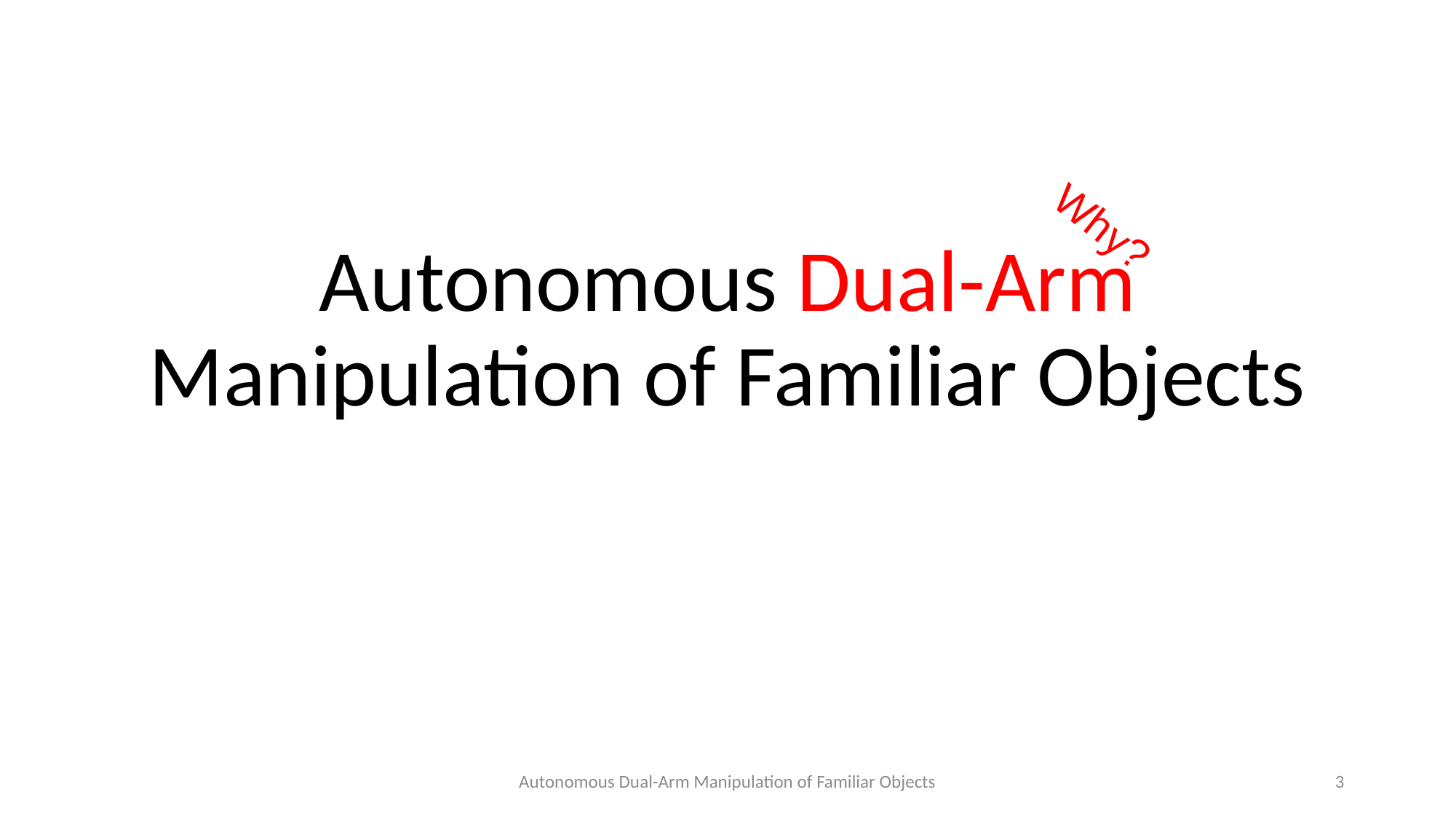

# Autonomous Dual-Arm Manipulation of Familiar Objects
Why?

Autonomous Dual-Arm Manipulation of Familiar Objects
3